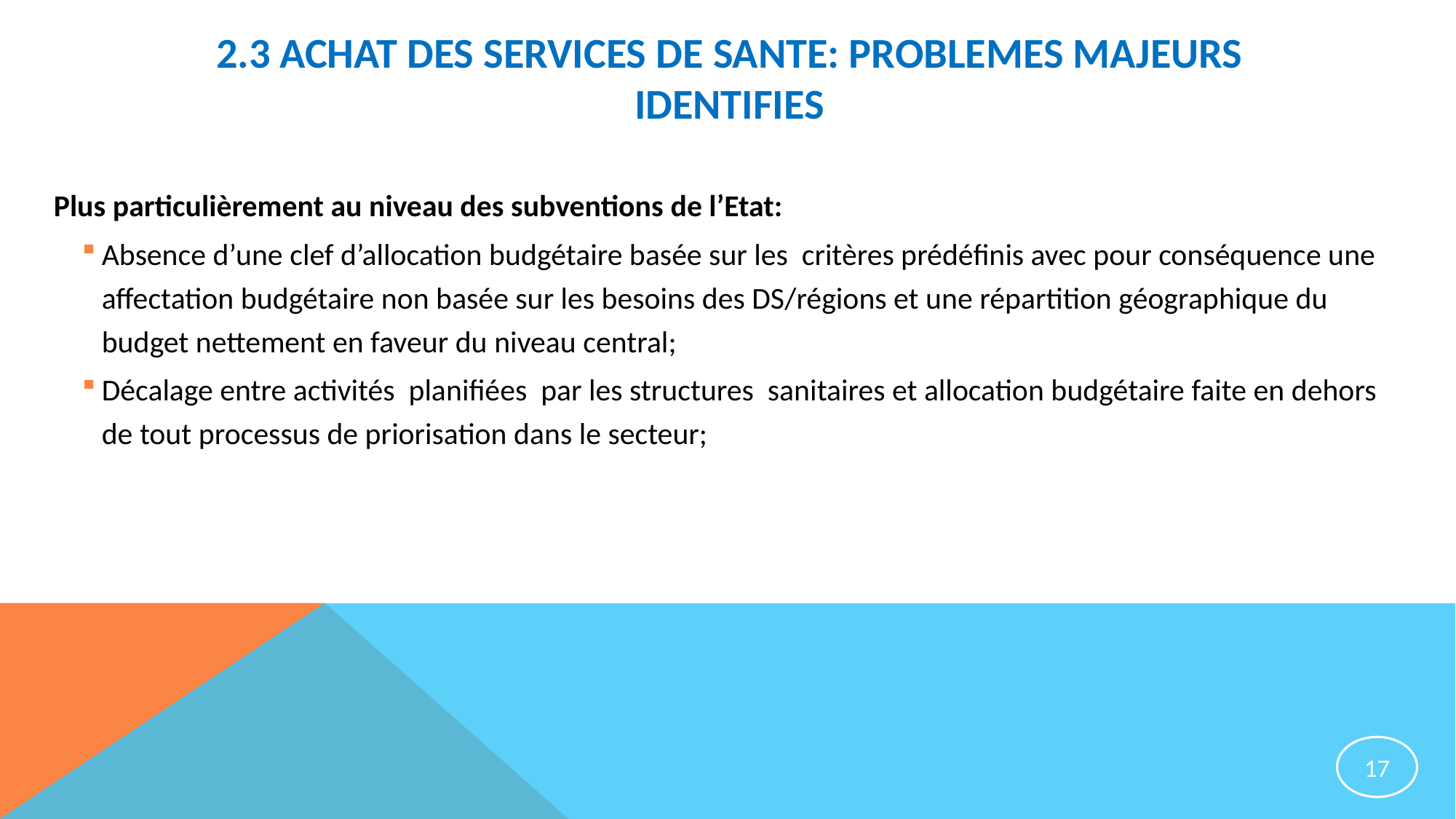

# 2.3 ACHAT DES SERVICES DE SANTE: PROBLEMES MAJEURS IDENTIFIES
Plus particulièrement au niveau des subventions de l’Etat:
Absence d’une clef d’allocation budgétaire basée sur les  critères prédéfinis avec pour conséquence une affectation budgétaire non basée sur les besoins des DS/régions et une répartition géographique du budget nettement en faveur du niveau central;
Décalage entre activités  planifiées  par les structures  sanitaires et allocation budgétaire faite en dehors de tout processus de priorisation dans le secteur;

17